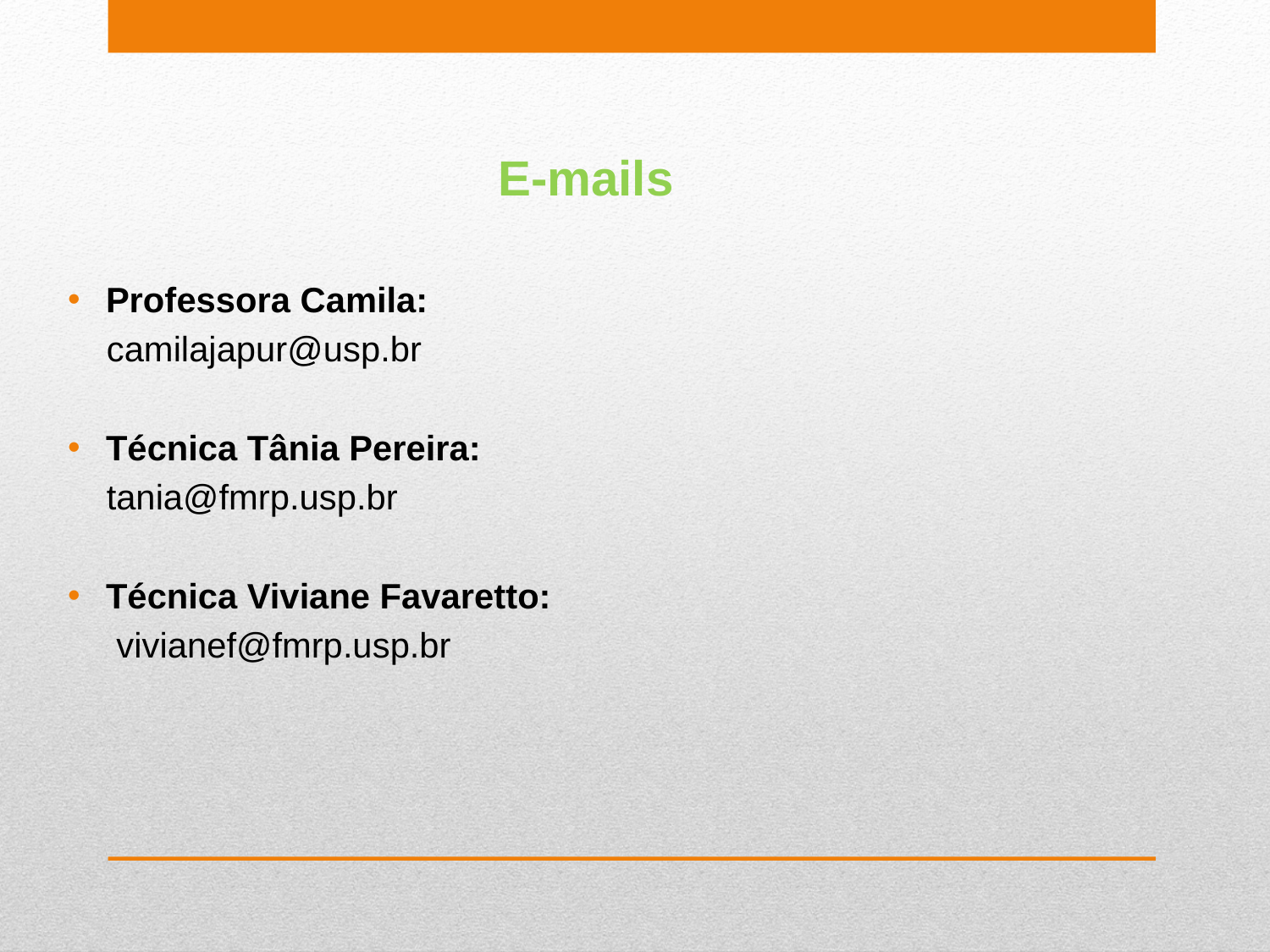

# E-mails
Professora Camila:
    camilajapur@usp.br

Técnica Tânia Pereira:
    tania@fmrp.usp.br

Técnica Viviane Favaretto:
     vivianef@fmrp.usp.br